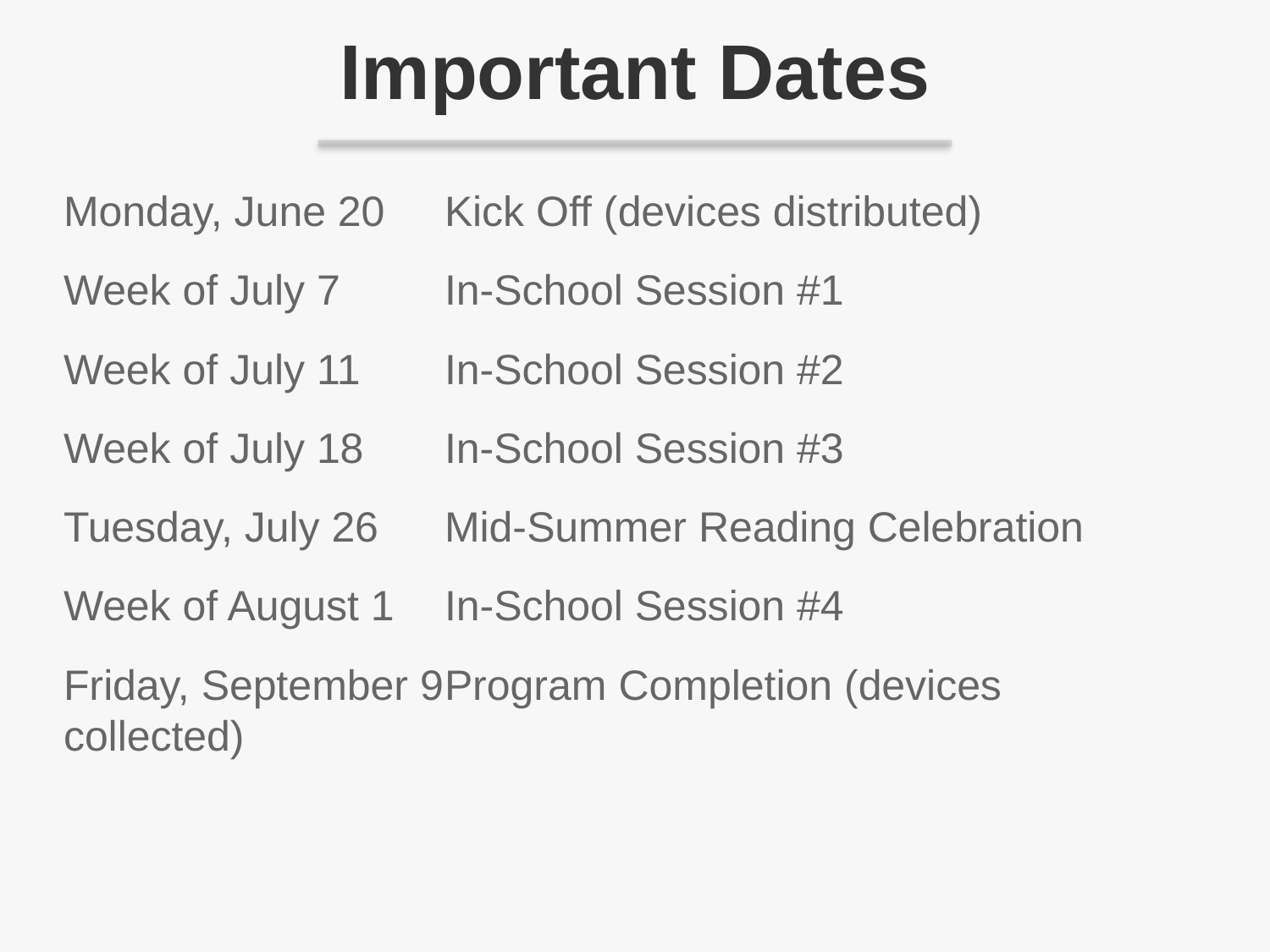

# Important Dates
Monday, June 20	Kick Off (devices distributed)
Week of July 7	In-School Session #1
Week of July 11	In-School Session #2
Week of July 18	In-School Session #3
Tuesday, July 26	Mid-Summer Reading Celebration
Week of August 1	In-School Session #4
Friday, September 9	Program Completion (devices 	collected)